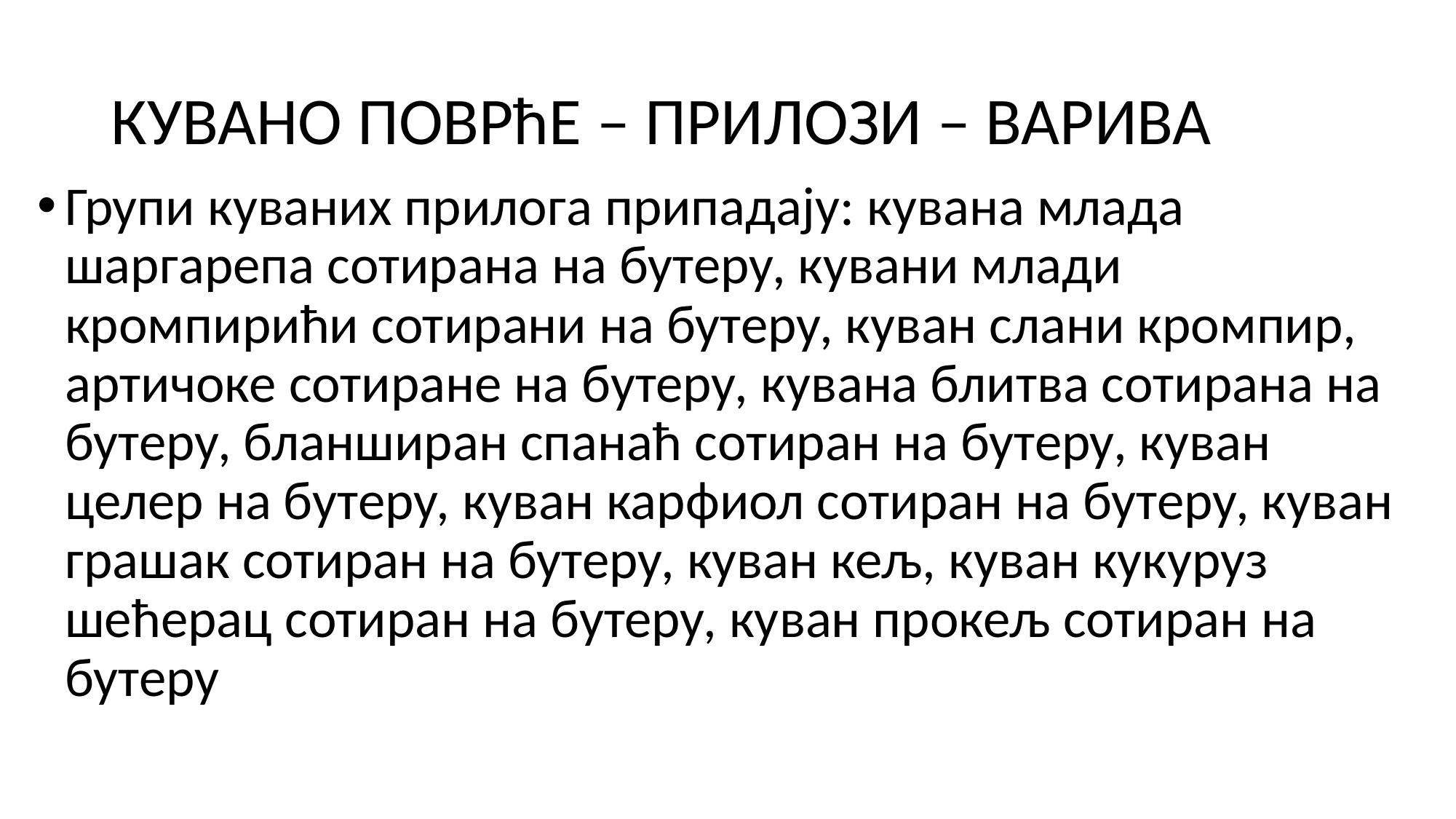

# КУВАНО ПОВРћЕ – ПРИЛОЗИ – ВАРИВА
Групи куваних прилога припадају: кувана млада шаргарепа сотирана на бутеру, кувани млади кромпирићи сотирани на бутеру, куван слани кромпир, артичоке сотиране на бутеру, кувана блитва сотирана на бутеру, бланширан спанаћ сотиран на бутеру, куван целер на бутеру, куван карфиол сотиран на бутеру, куван грашак сотиран на бутеру, куван кељ, куван кукуруз шећерац сотиран на бутеру, куван прокељ сотиран на бутеру